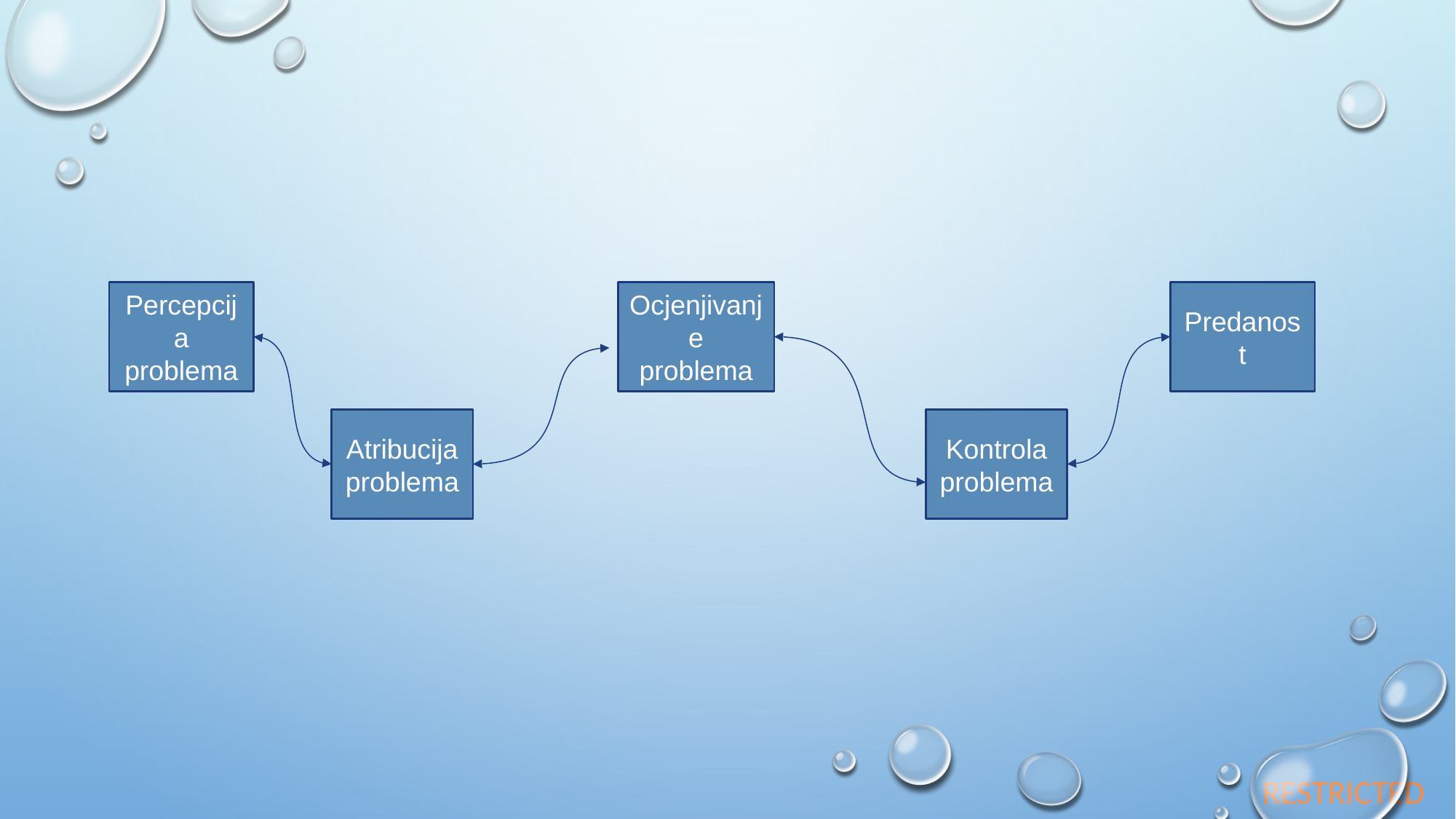

#
Percepcija problema
Ocjenjivanje problema
Predanost

Atribucija problema
Kontrola problema